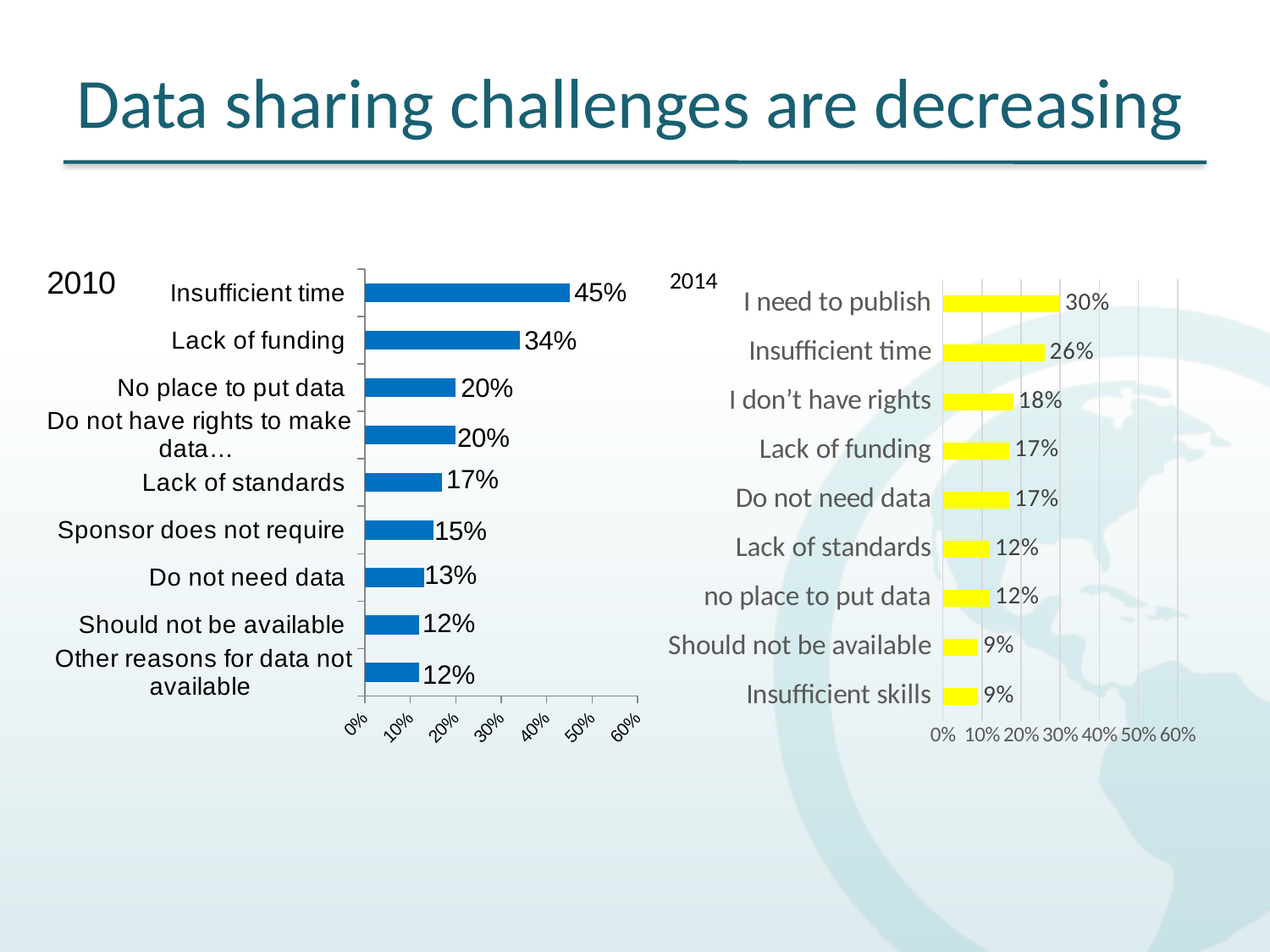

# Data sharing challenges are decreasing
2014

### Chart

| Category | 2011 |
|---|---|
| Other reasons for data not available  | 0.12 |
| Should not be available  | 0.12 |
| Do not need data  | 0.13 |
| Sponsor does not require  | 0.15 |
| Lack of standards  | 0.17 |
| Do not have rights to make data…  | 0.2 |
| No place to put data  | 0.2 |
| Lack of funding  | 0.34 |
| Insufficient time  | 0.45 |

### Chart

| Category | 2014 |
|---|---|
| Insufficient skills  | 0.09 |
| Should not be available  | 0.09 |
| no place to put data  | 0.12 |
| Lack of standards  | 0.12 |
| Do not need data  | 0.17 |
| Lack of funding  | 0.17 |
| I don’t have rights  | 0.18 |
| Insufficient time  | 0.26 |
| I need to publish  | 0.3 |